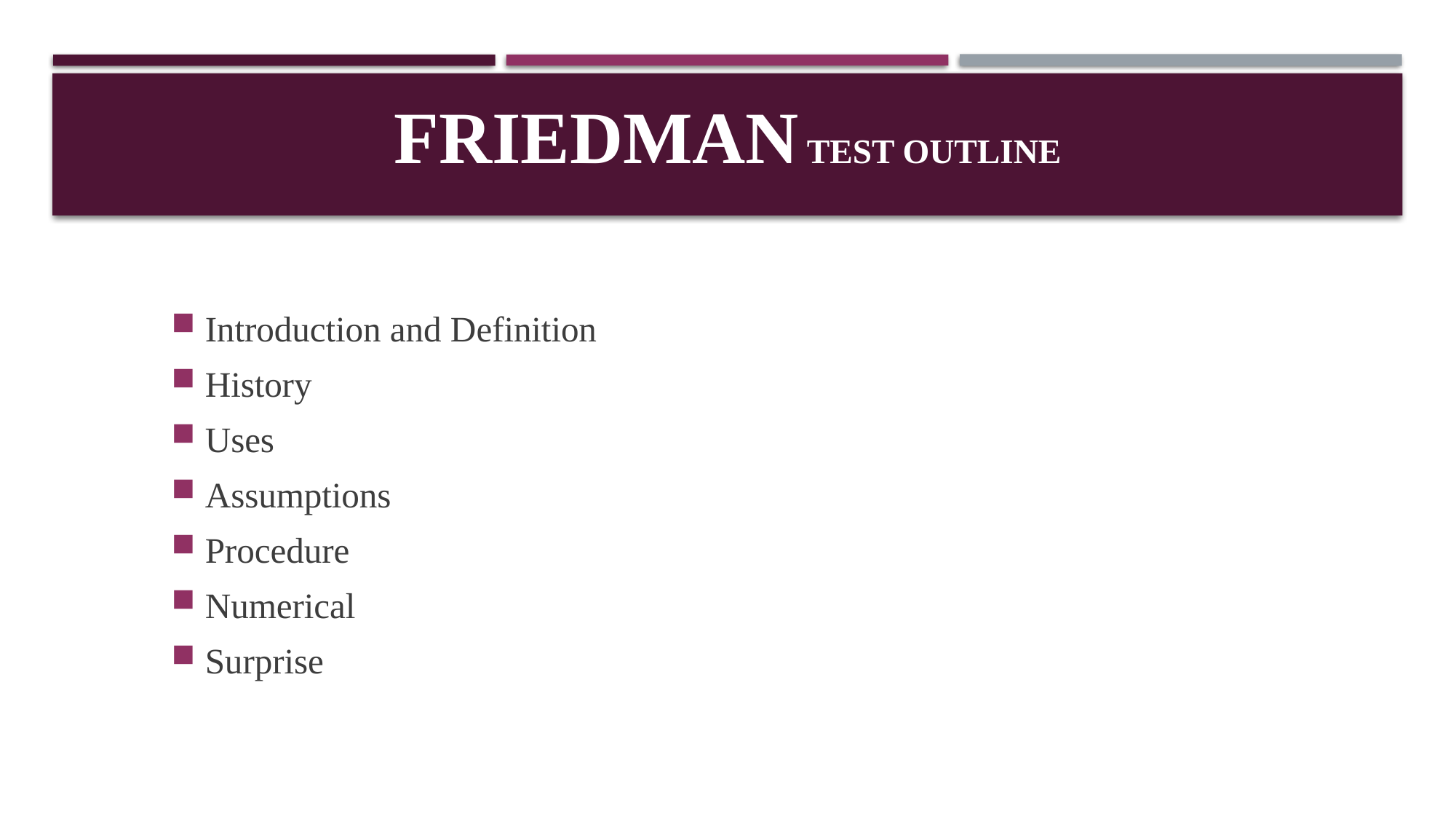

# Friedman Test Outline

Introduction and Definition
History
Uses
Assumptions
Procedure
Numerical
Surprise